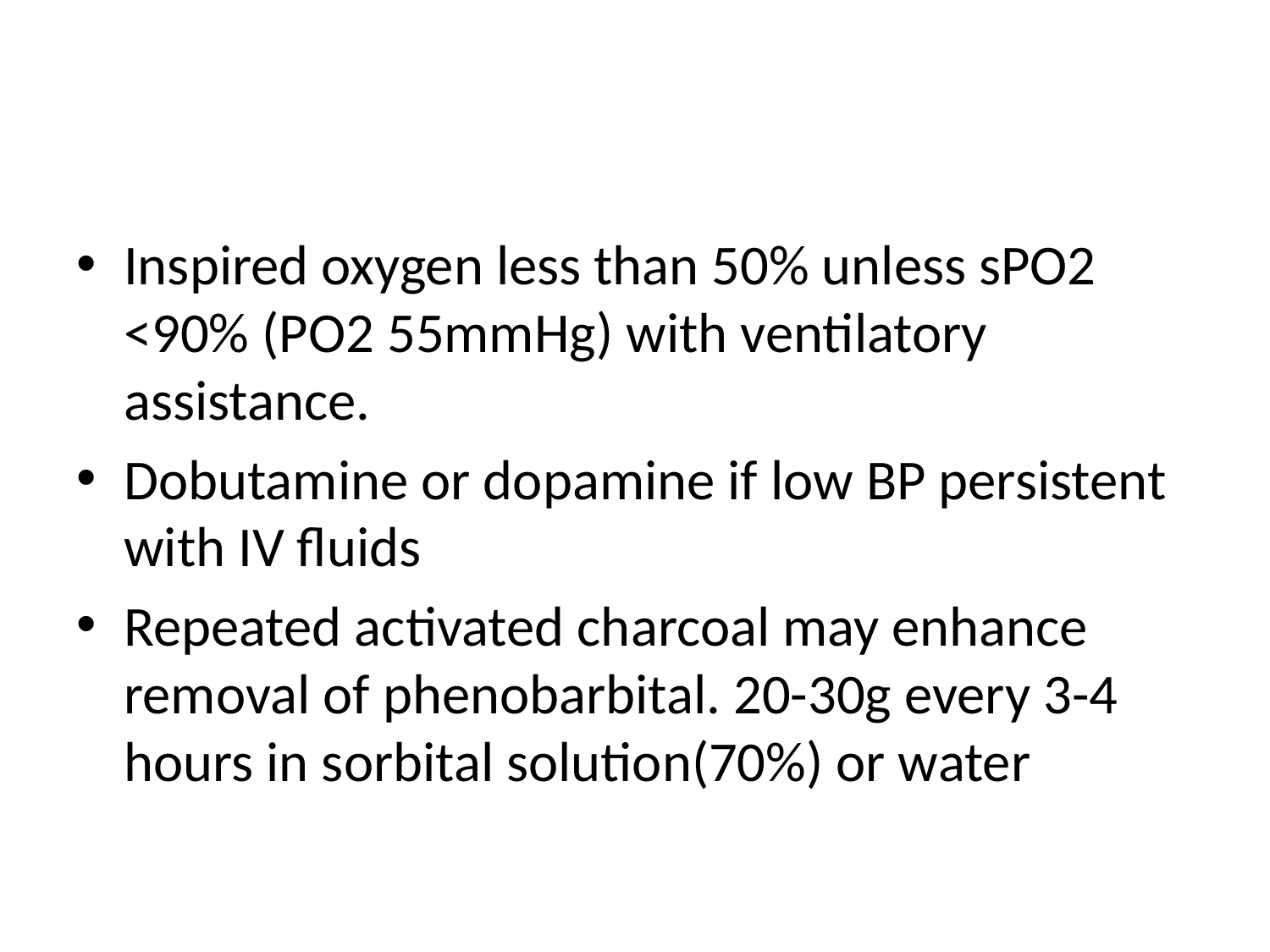

#
Inspired oxygen less than 50% unless sPO2 <90% (PO2 55mmHg) with ventilatory assistance.
Dobutamine or dopamine if low BP persistent with IV fluids
Repeated activated charcoal may enhance removal of phenobarbital. 20-30g every 3-4 hours in sorbital solution(70%) or water